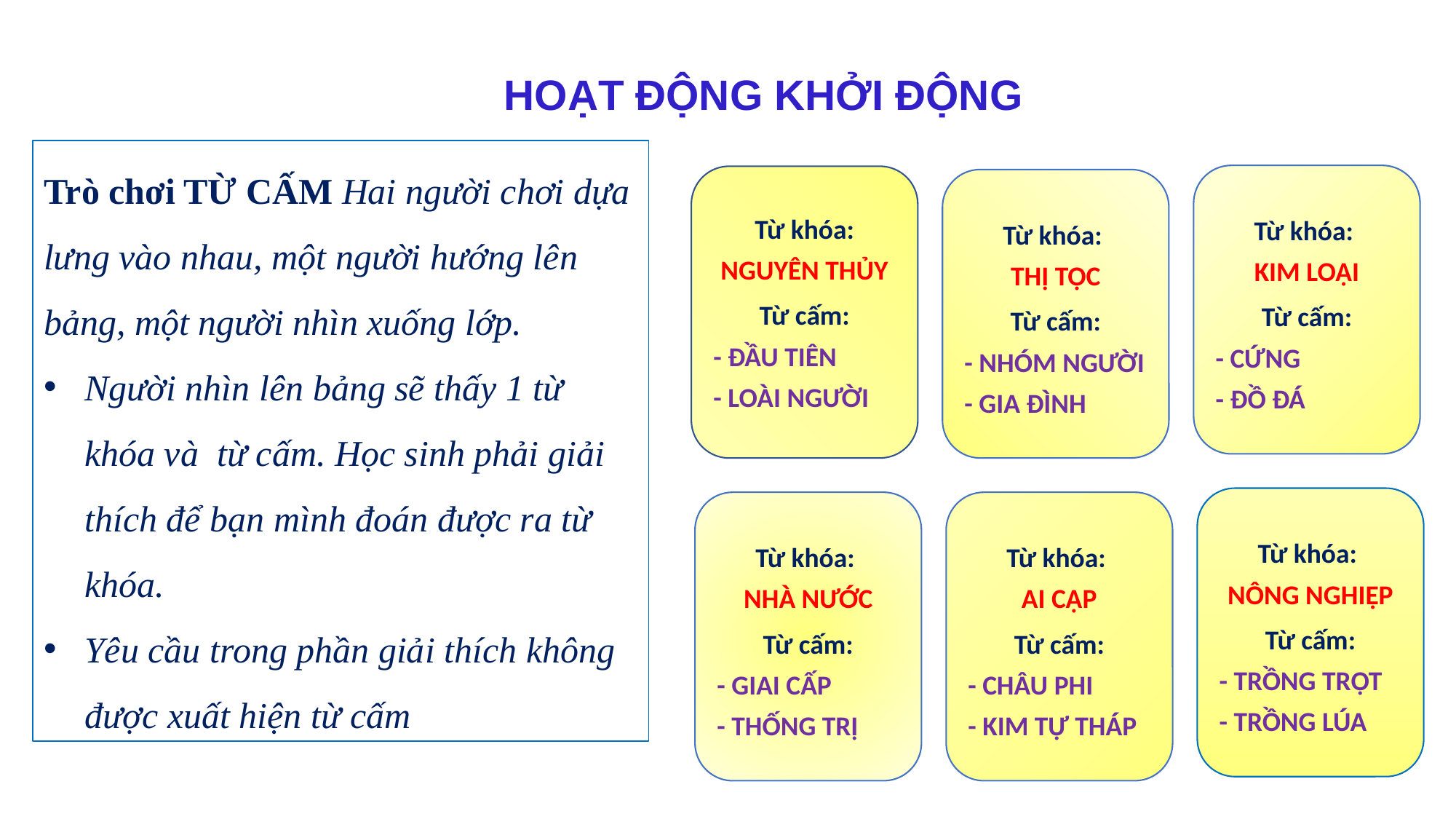

HOẠT ĐỘNG KHỞI ĐỘNG
Trò chơi TỪ CẤM Hai người chơi dựa lưng vào nhau, một người hướng lên bảng, một người nhìn xuống lớp.
Người nhìn lên bảng sẽ thấy 1 từ khóa và  từ cấm. Học sinh phải giải thích để bạn mình đoán được ra từ khóa.
Yêu cầu trong phần giải thích không được xuất hiện từ cấm
Từ khóa:
KIM LOẠI

Từ cấm:
- CỨNG
- ĐỒ ĐÁ

Từ khóa: NGUYÊN THỦY

Từ cấm:
- ĐẦU TIÊN
- LOÀI NGƯỜI

Từ khóa:
THỊ TỘC

Từ cấm:
- NHÓM NGƯỜI
- GIA ĐÌNH
Từ khóa:
NÔNG NGHIỆP

Từ cấm:
- TRỒNG TRỌT
- TRỒNG LÚA
Từ khóa:
NHÀ NƯỚC

Từ cấm:
- GIAI CẤP
- THỐNG TRỊ
Từ khóa:
AI CẬP

Từ cấm:
- CHÂU PHI
- KIM TỰ THÁP